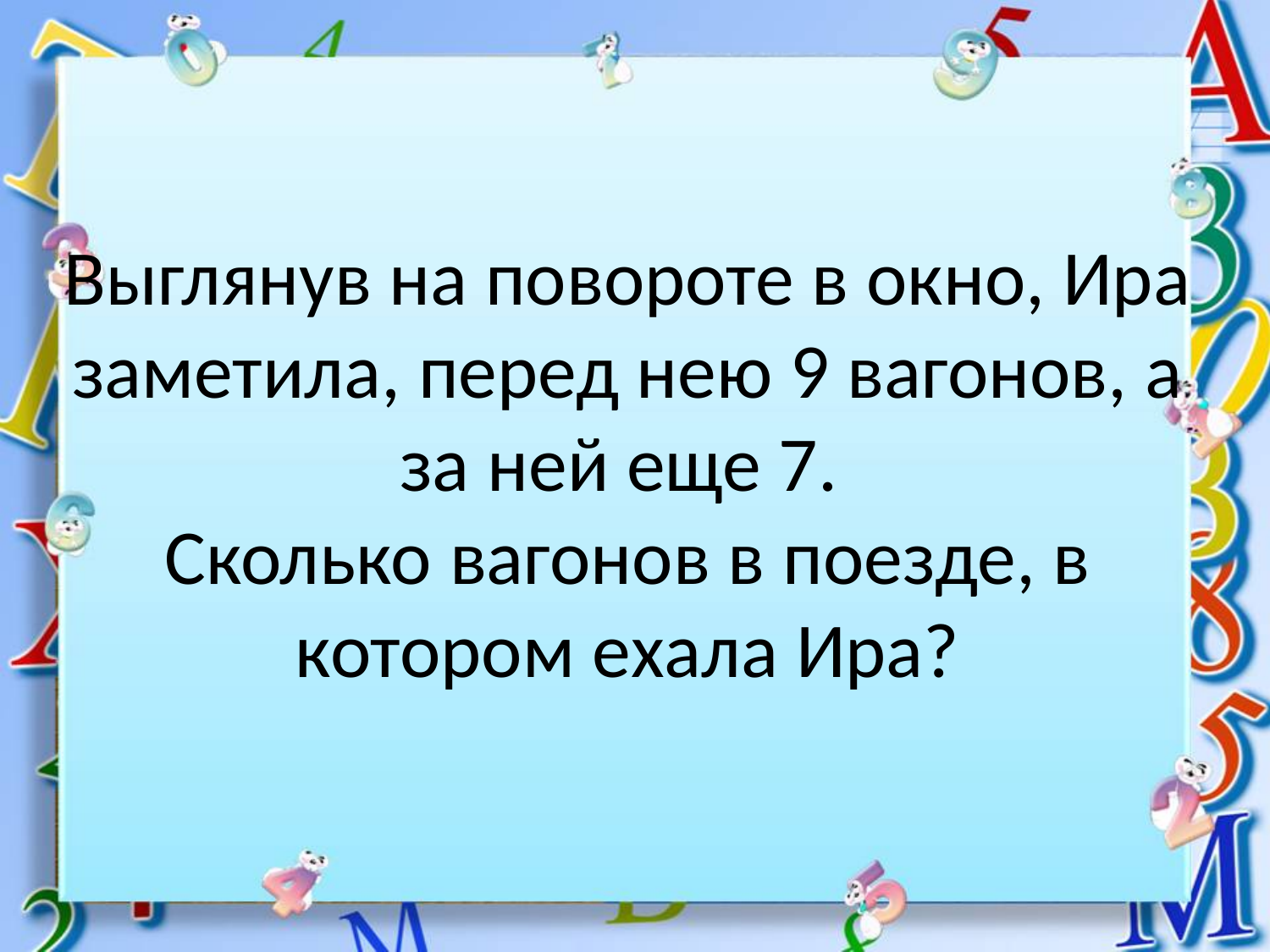

# Выглянув на повороте в окно, Ира заметила, перед нею 9 вагонов, а за ней еще 7. Сколько вагонов в поезде, в котором ехала Ира?